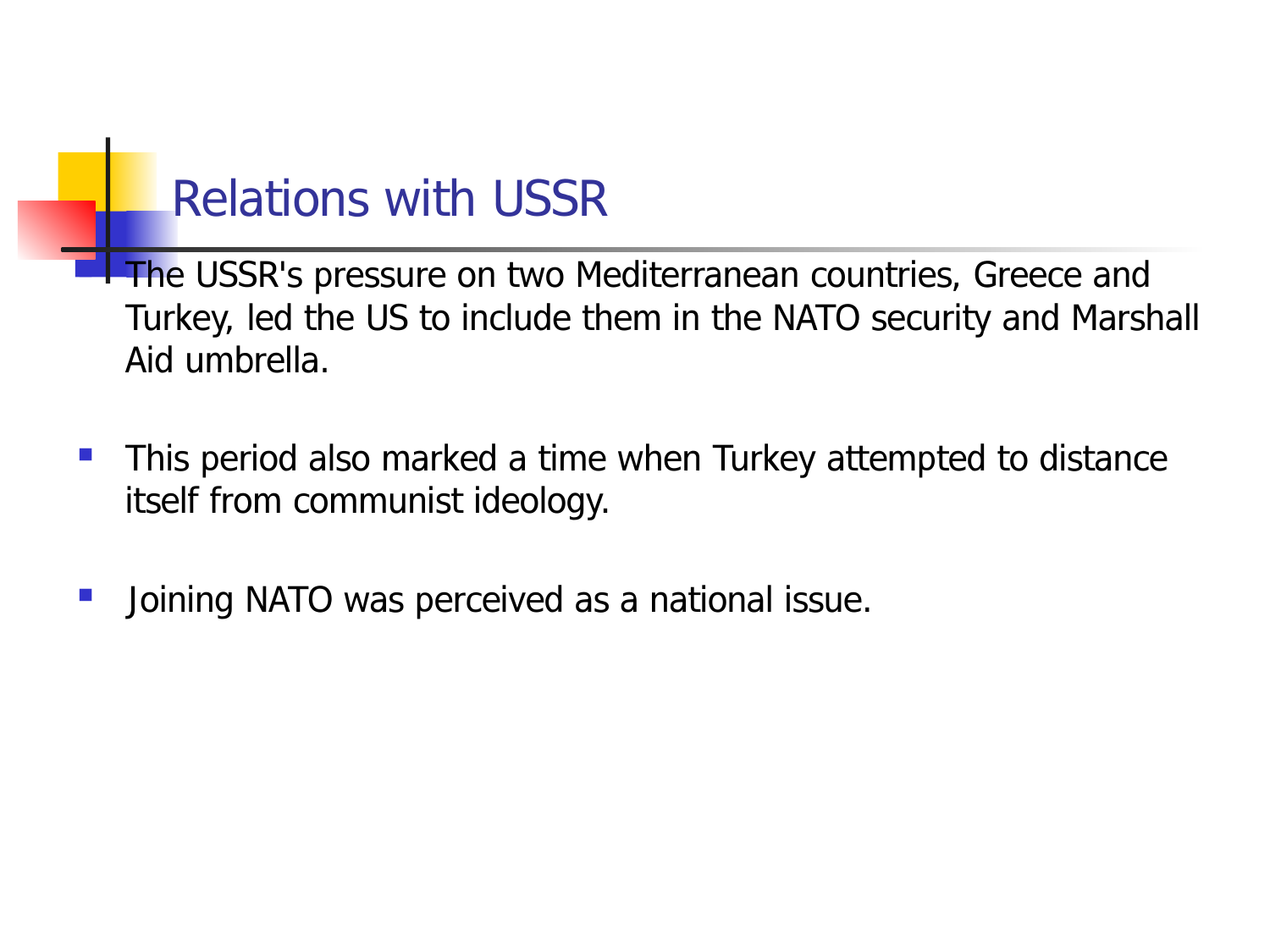

# Relations with USSR
The USSR's pressure on two Mediterranean countries, Greece and Turkey, led the US to include them in the NATO security and Marshall Aid umbrella.

This period also marked a time when Turkey attempted to distance itself from communist ideology.

Joining NATO was perceived as a national issue.